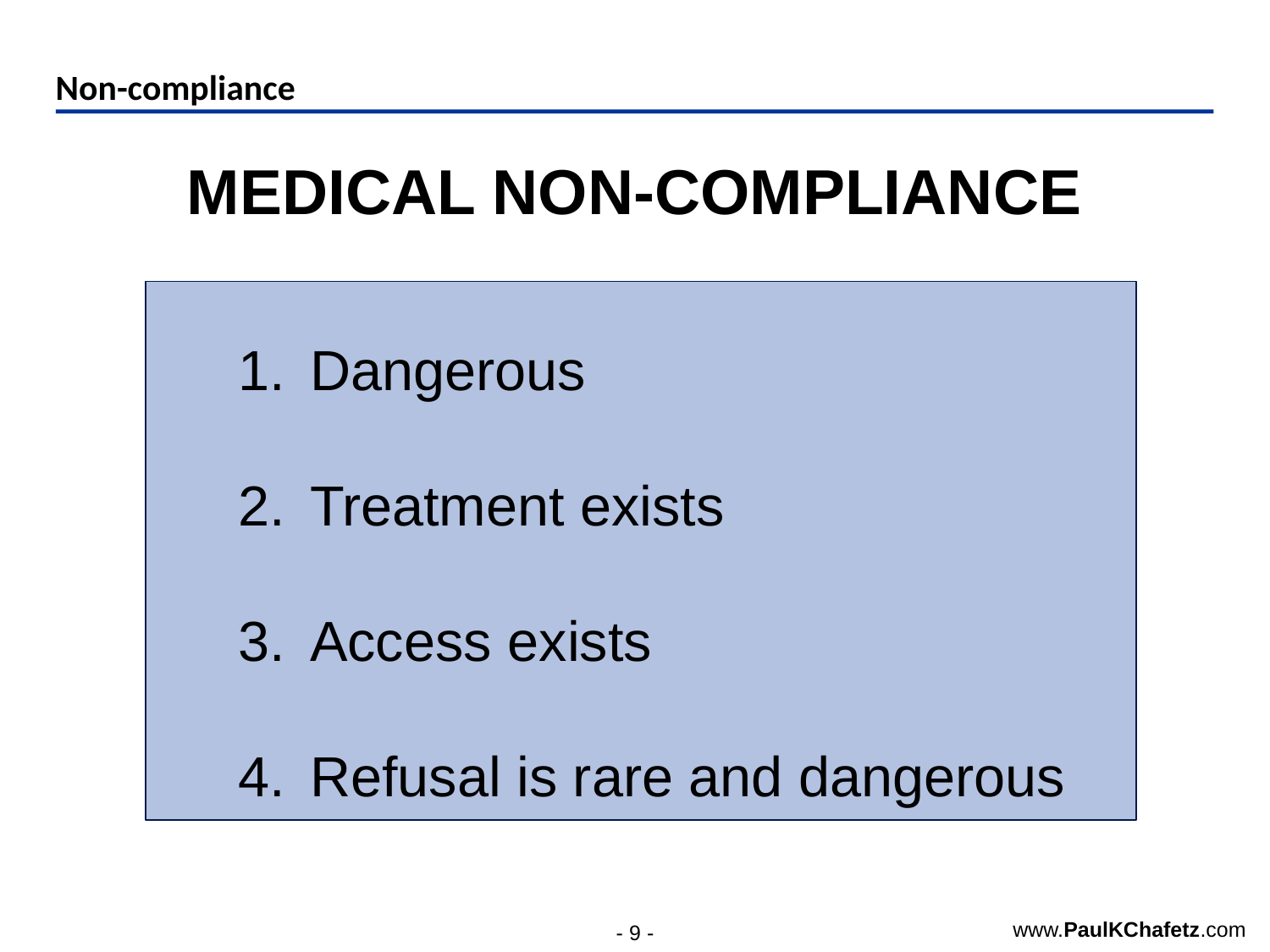

# Non-compliance

MEDICAL NON-COMPLIANCE
Dangerous
Treatment exists
Access exists
Refusal is rare and dangerous